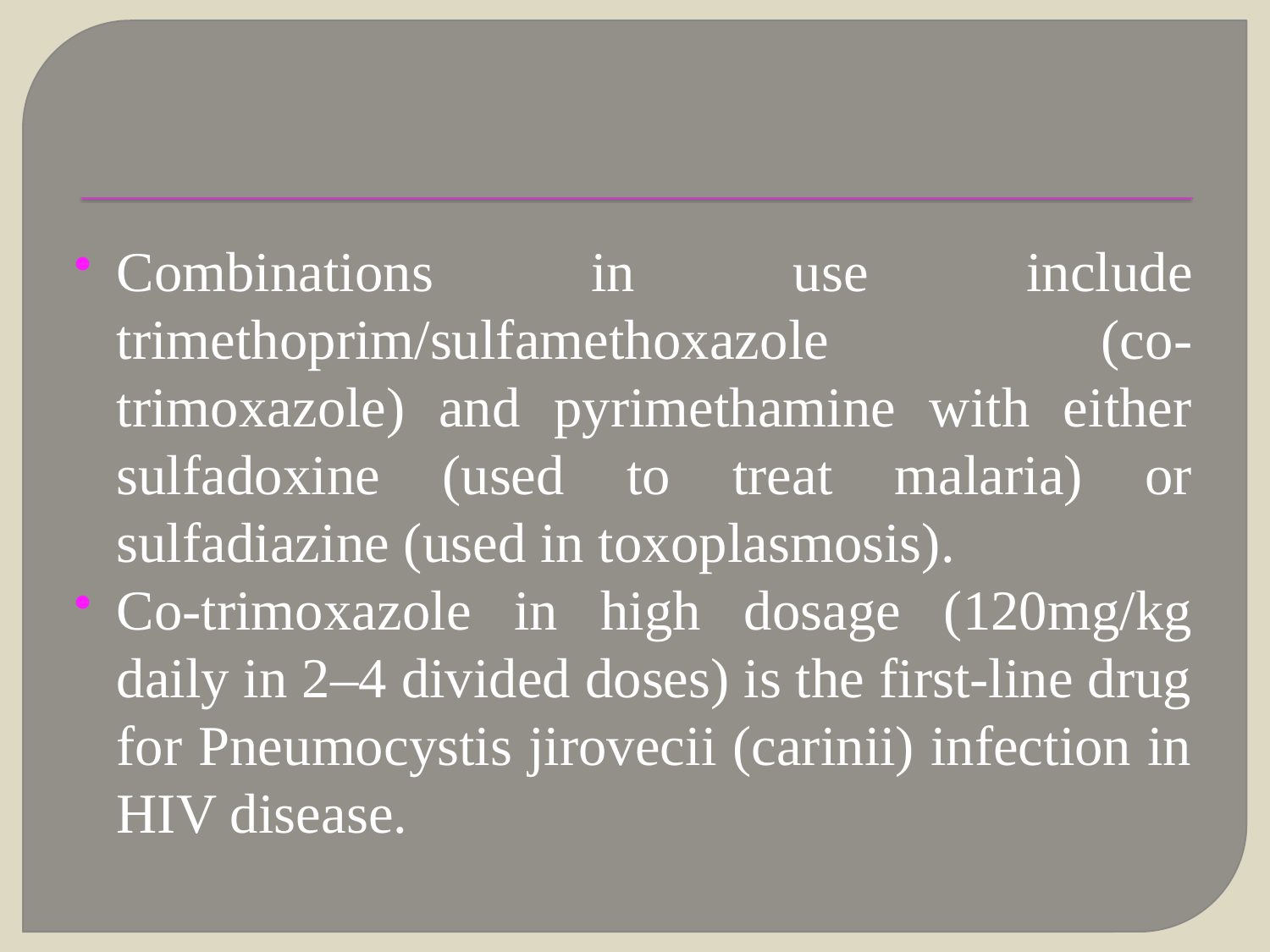

#
Combinations in use include trimethoprim/sulfamethoxazole (co-trimoxazole) and pyrimethamine with either sulfadoxine (used to treat malaria) or sulfadiazine (used in toxoplasmosis).
Co-trimoxazole in high dosage (120mg/kg daily in 2–4 divided doses) is the first-line drug for Pneumocystis jirovecii (carinii) infection in HIV disease.